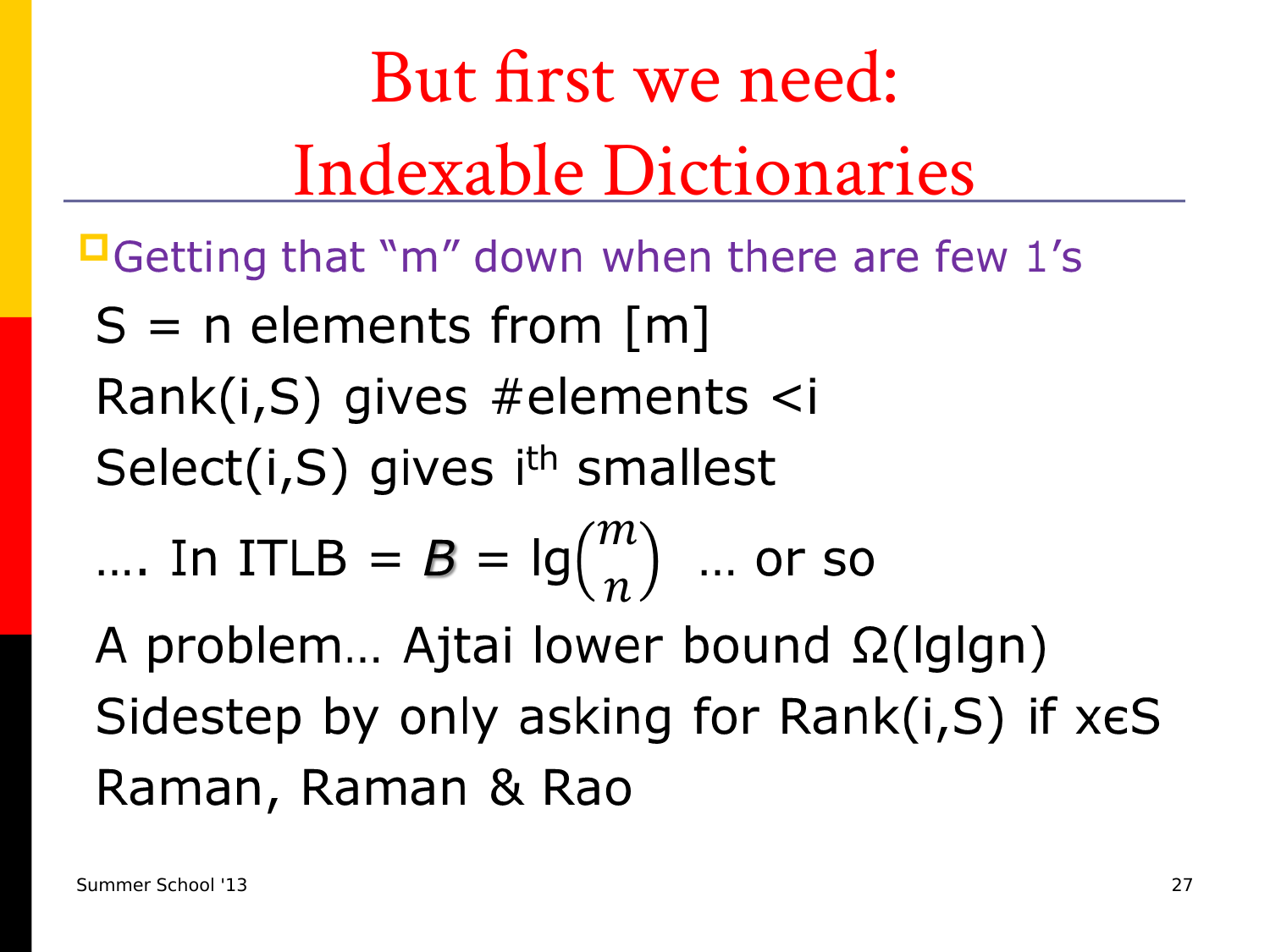

# But first we need: Indexable Dictionaries

Summer School '13
27